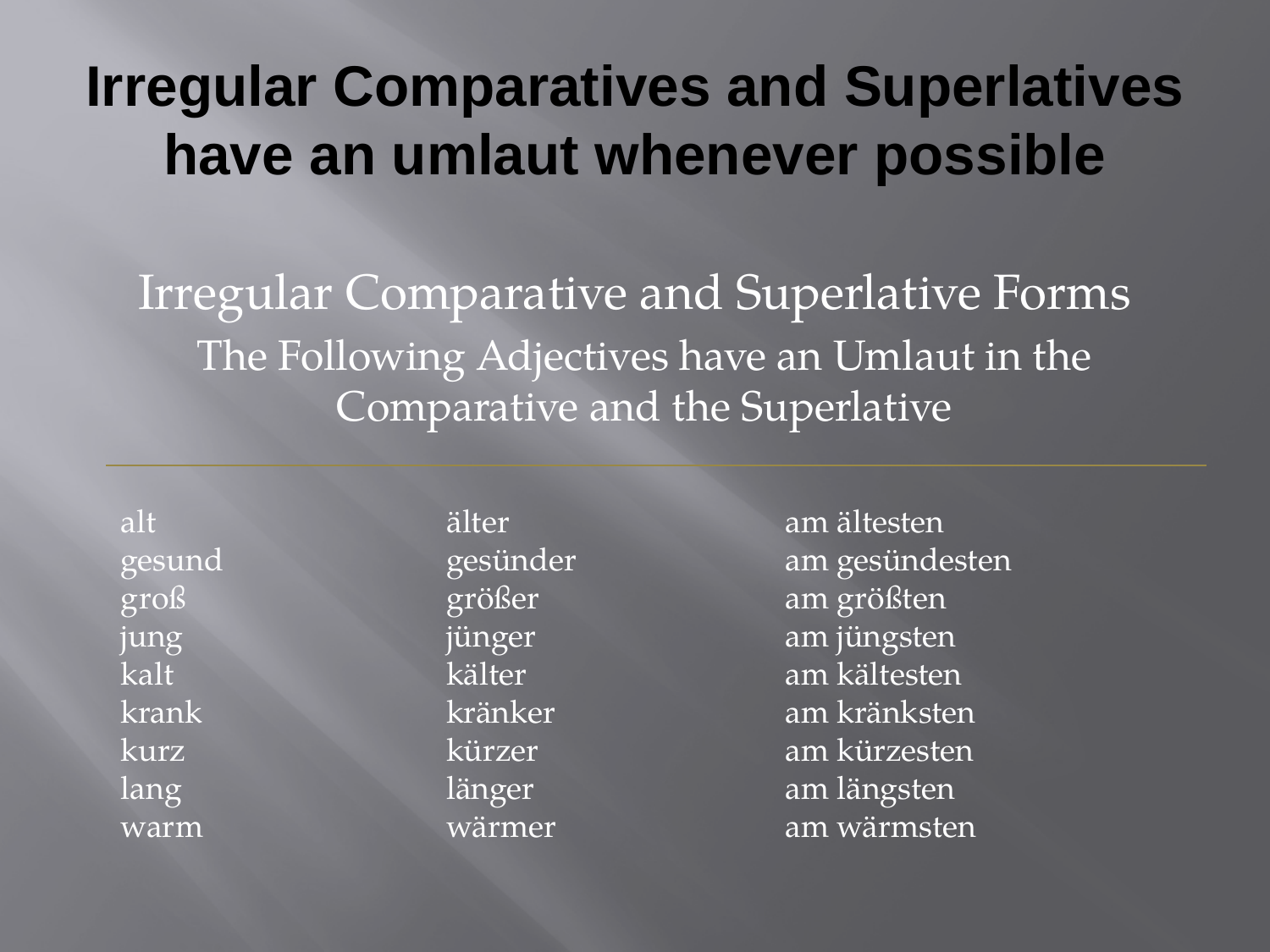

# Irregular Comparatives and Superlatives have an umlaut whenever possible

The Following Adjectives have an Umlaut in the Comparative and the Superlative

Irregular Comparative and Superlative Forms
älter
gesünder
größer
jünger
kälter
kränker
kürzer
länger
wärmer
alt
gesund
groß
jung
kalt
krank
kurz
lang
warm
am ältesten
am gesündesten
am größten
am jüngsten
am kältesten
am kränksten
am kürzesten
am längsten
am wärmsten